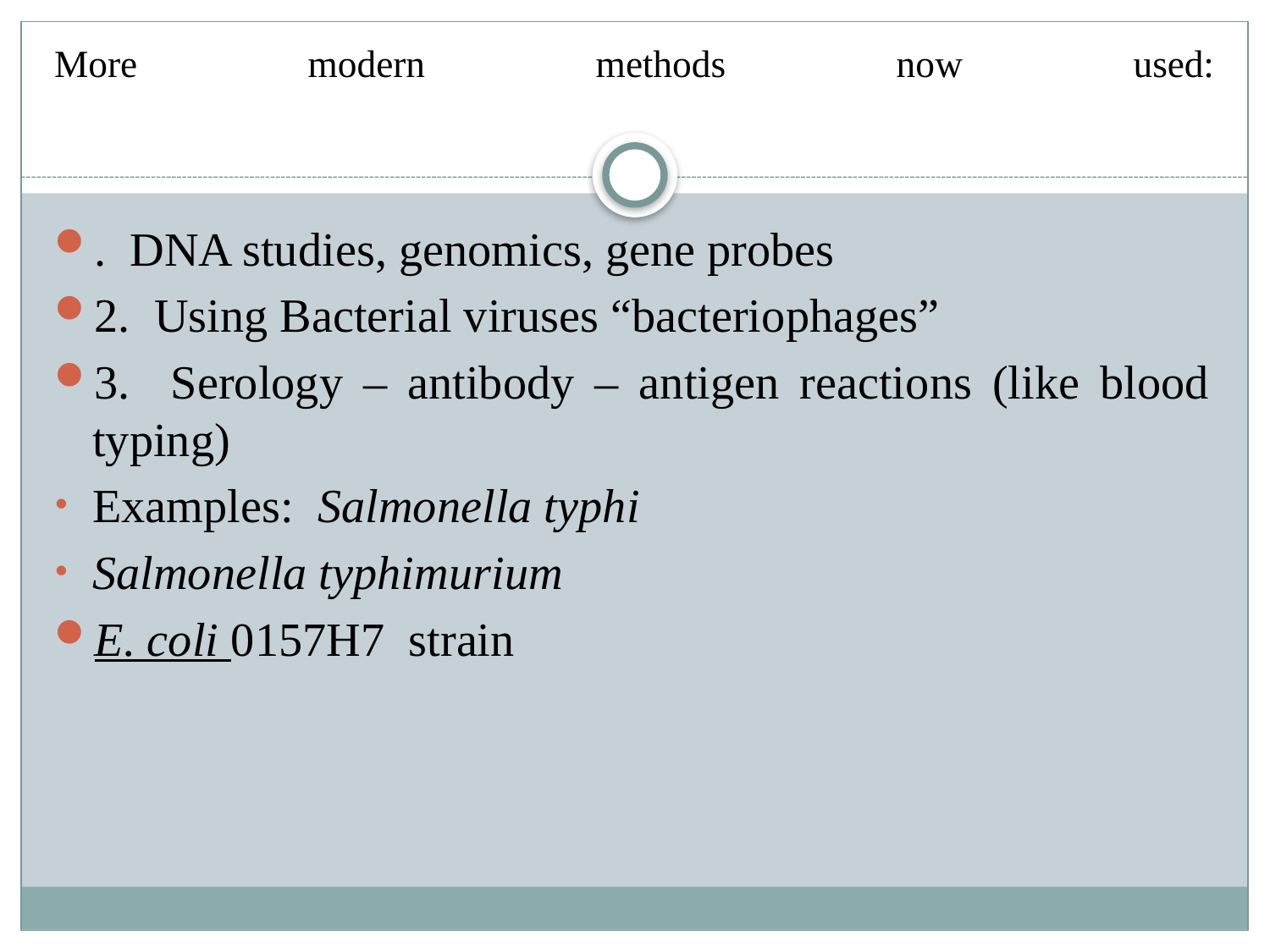

# More modern methods now used:
.  DNA studies, genomics, gene probes
2.  Using Bacterial viruses “bacteriophages”
3.  Serology – antibody – antigen reactions (like blood typing)
Examples:  Salmonella typhi
Salmonella typhimurium
E. coli 0157H7  strain